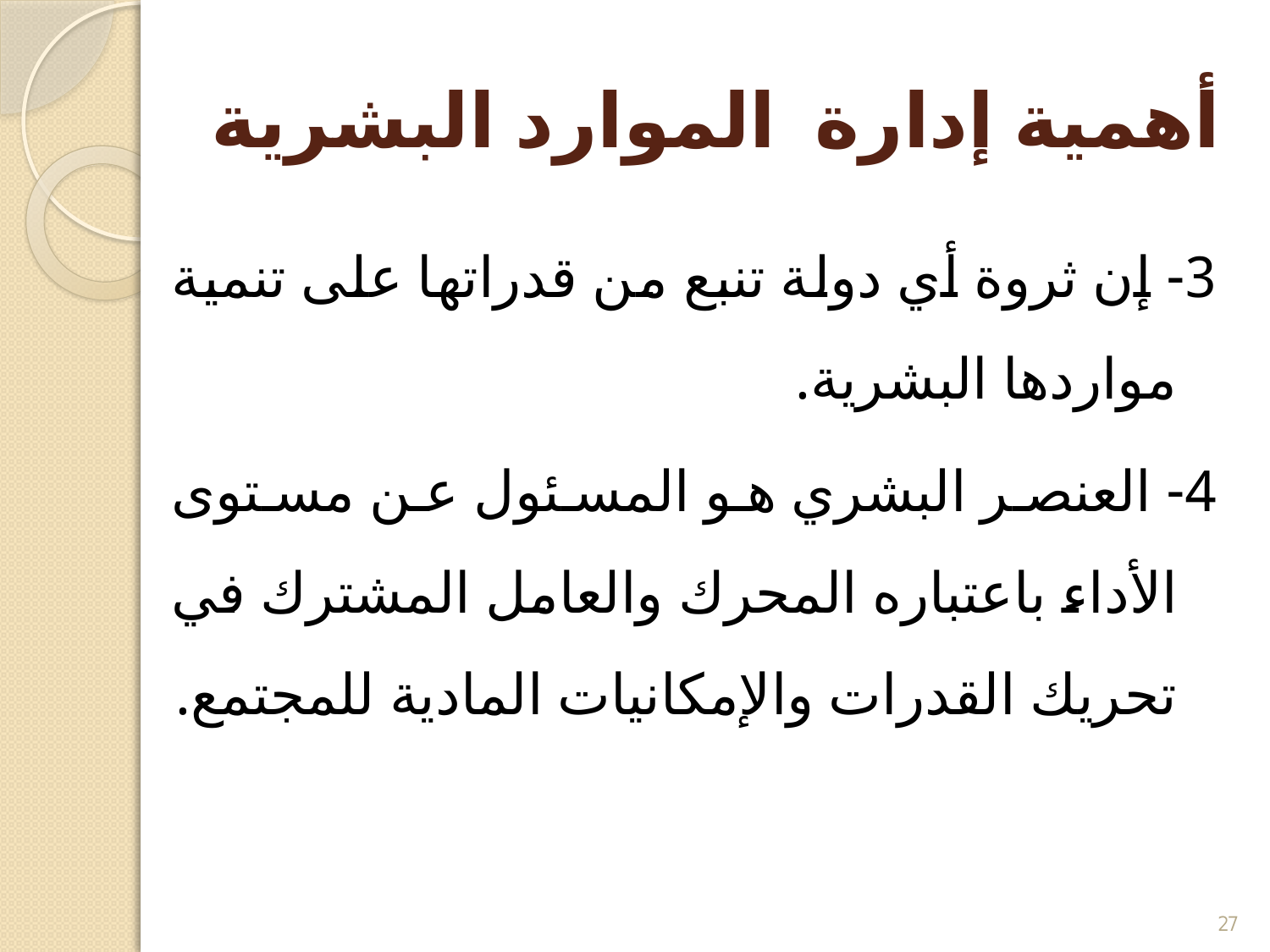

# أهمية إدارة  الموارد البشرية
3- إن ثروة أي دولة تنبع من قدراتها على تنمية مواردها البشرية.
4- العنصر البشري هو المسئول عن مستوى الأداء باعتباره المحرك والعامل المشترك في تحريك القدرات والإمكانيات المادية للمجتمع.

27